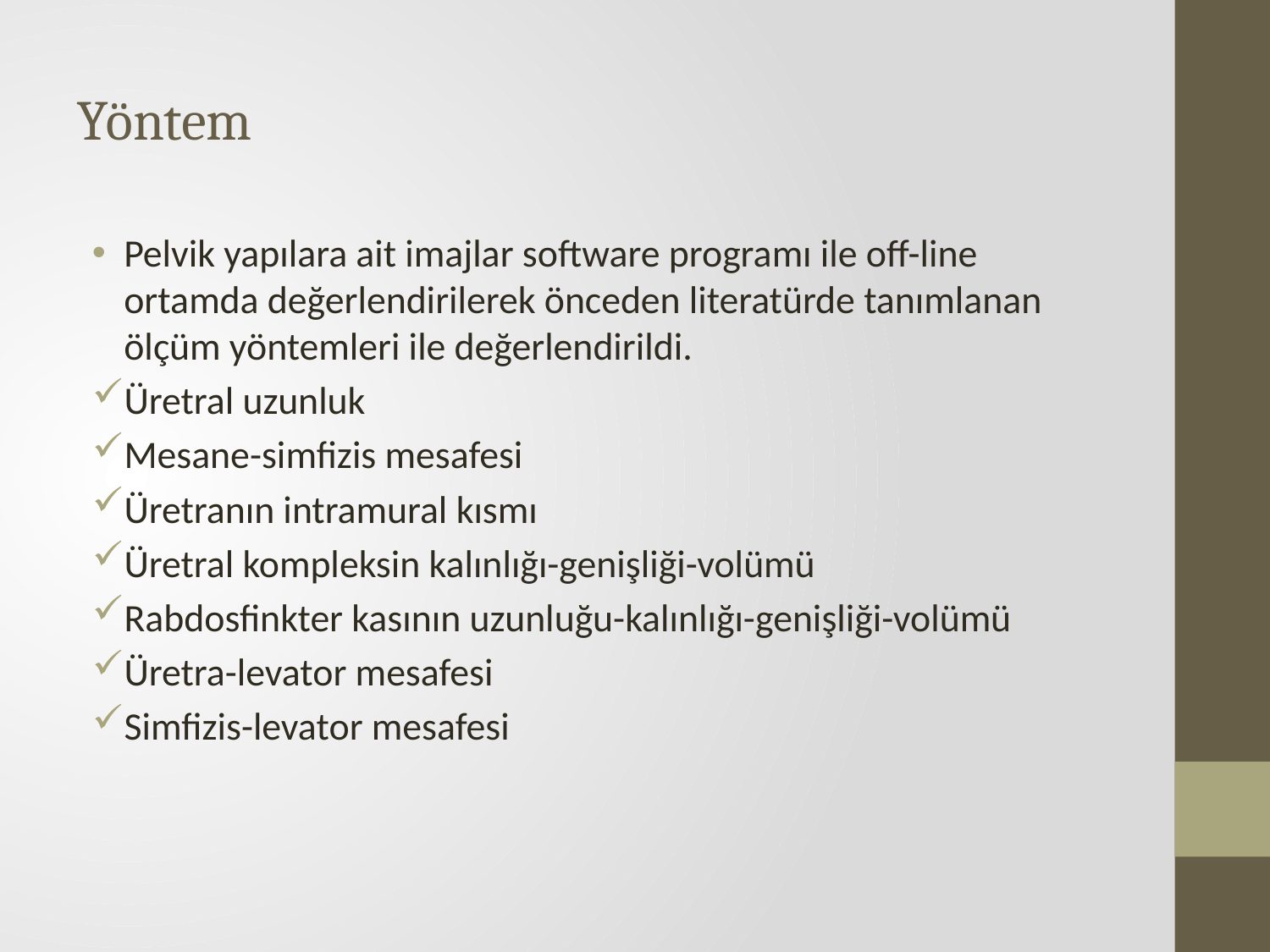

# Yöntem
Pelvik yapılara ait imajlar software programı ile off-line ortamda değerlendirilerek önceden literatürde tanımlanan ölçüm yöntemleri ile değerlendirildi.
Üretral uzunluk
Mesane-simfizis mesafesi
Üretranın intramural kısmı
Üretral kompleksin kalınlığı-genişliği-volümü
Rabdosfinkter kasının uzunluğu-kalınlığı-genişliği-volümü
Üretra-levator mesafesi
Simfizis-levator mesafesi